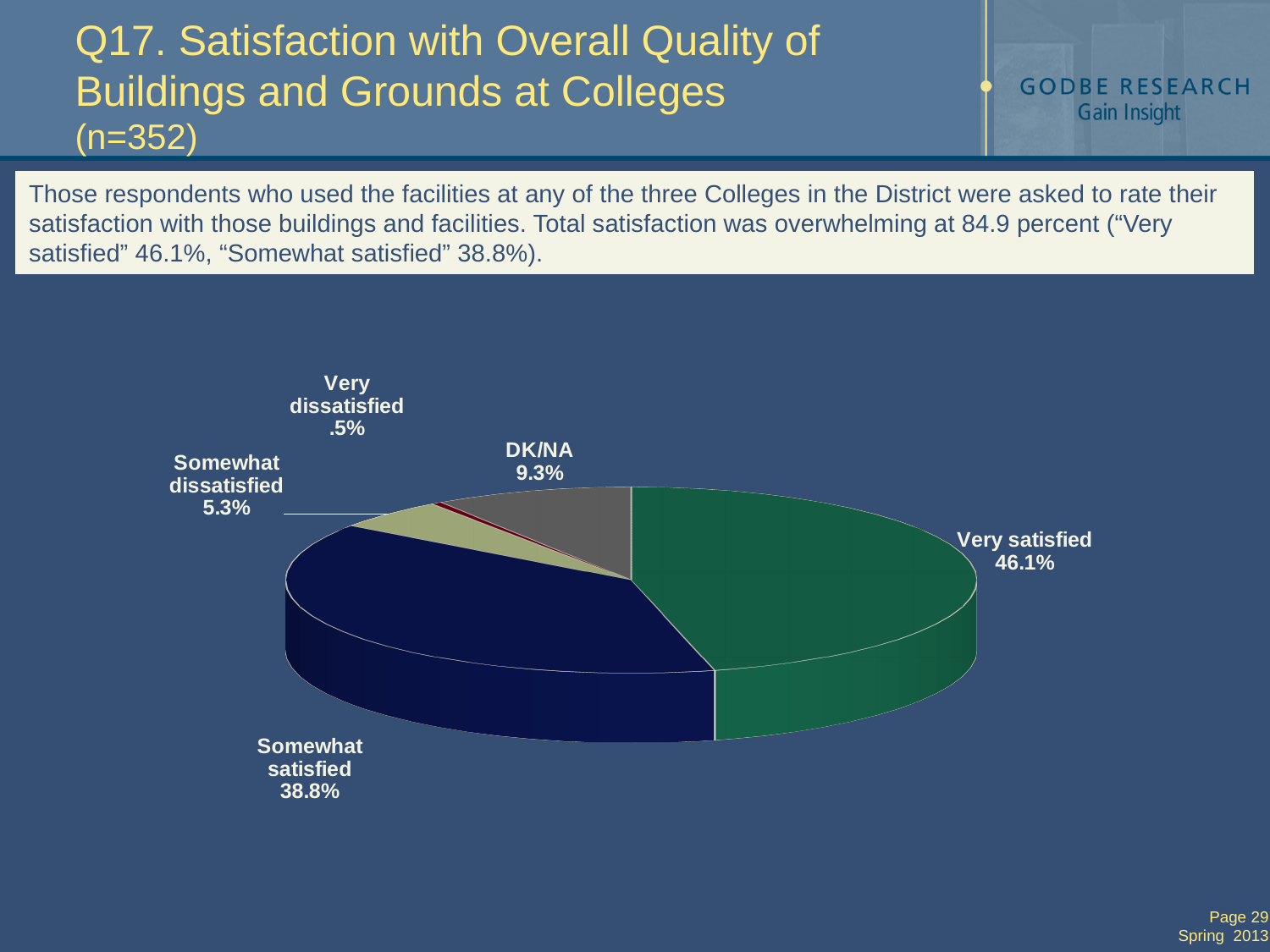

# Q17. Satisfaction with Overall Quality of Buildings and Grounds at Colleges (n=352)
Those respondents who used the facilities at any of the three Colleges in the District were asked to rate their satisfaction with those buildings and facilities. Total satisfaction was overwhelming at 84.9 percent (“Very satisfied” 46.1%, “Somewhat satisfied” 38.8%).

[unsupported chart]